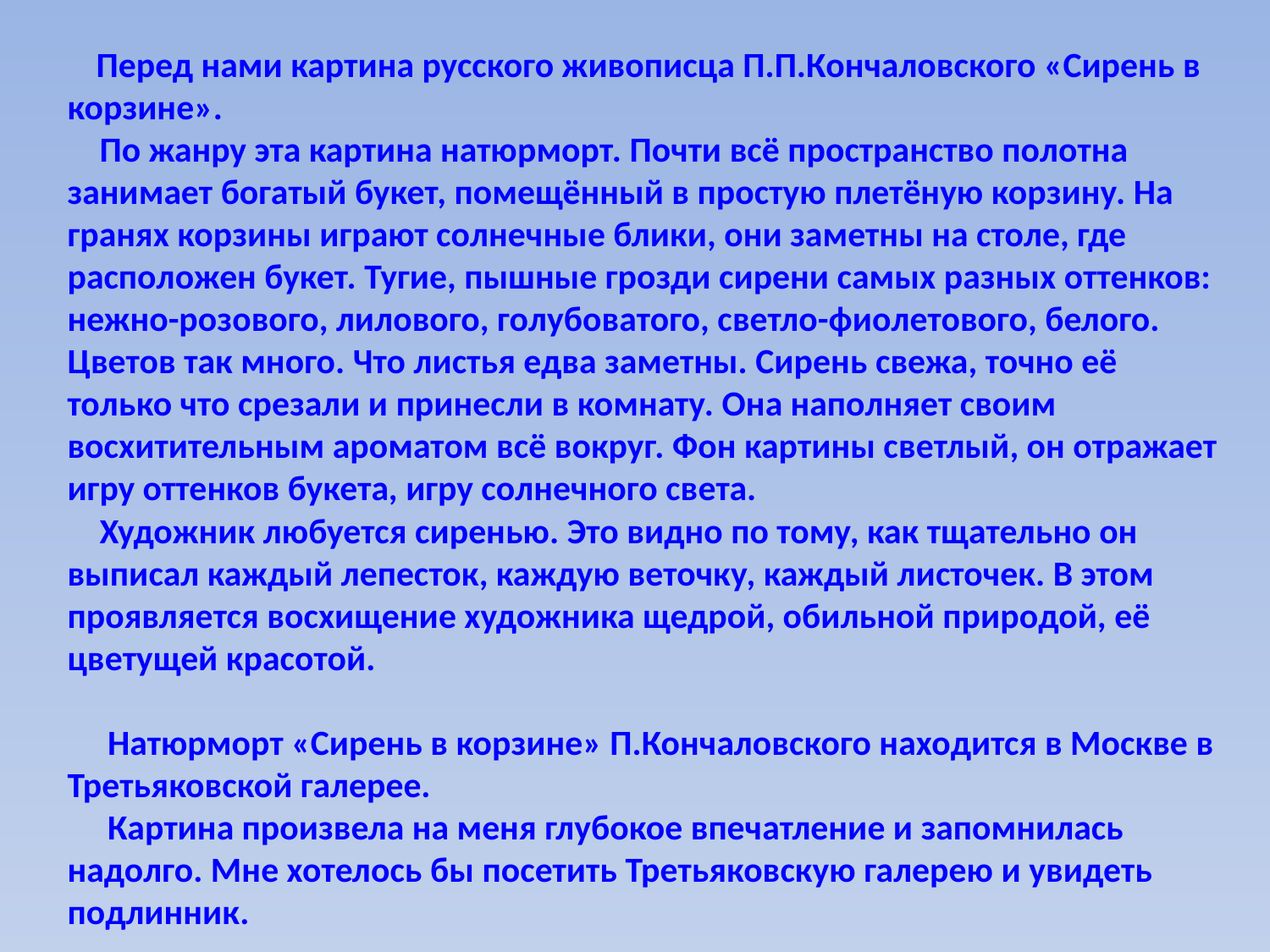

Перед нами картина русского живописца П.П.Кончаловского «Сирень в корзине».
    По жанру эта картина натюрморт. Почти всё пространство полотна занимает богатый букет, помещённый в простую плетёную корзину. На гранях корзины играют солнечные блики, они заметны на столе, где расположен букет. Тугие, пышные грозди сирени самых разных оттенков: нежно-розового, лилового, голубоватого, светло-фиолетового, белого. Цветов так много. Что листья едва заметны. Сирень свежа, точно её только что срезали и принесли в комнату. Она наполняет своим восхитительным ароматом всё вокруг. Фон картины светлый, он отражает игру оттенков букета, игру солнечного света.
    Художник любуется сиренью. Это видно по тому, как тщательно он выписал каждый лепесток, каждую веточку, каждый листочек. В этом проявляется восхищение художника щедрой, обильной природой, её цветущей красотой.
     Натюрморт «Сирень в корзине» П.Кончаловского находится в Москве в Третьяковской галерее.
     Картина произвела на меня глубокое впечатление и запомнилась надолго. Мне хотелось бы посетить Третьяковскую галерею и увидеть подлинник.